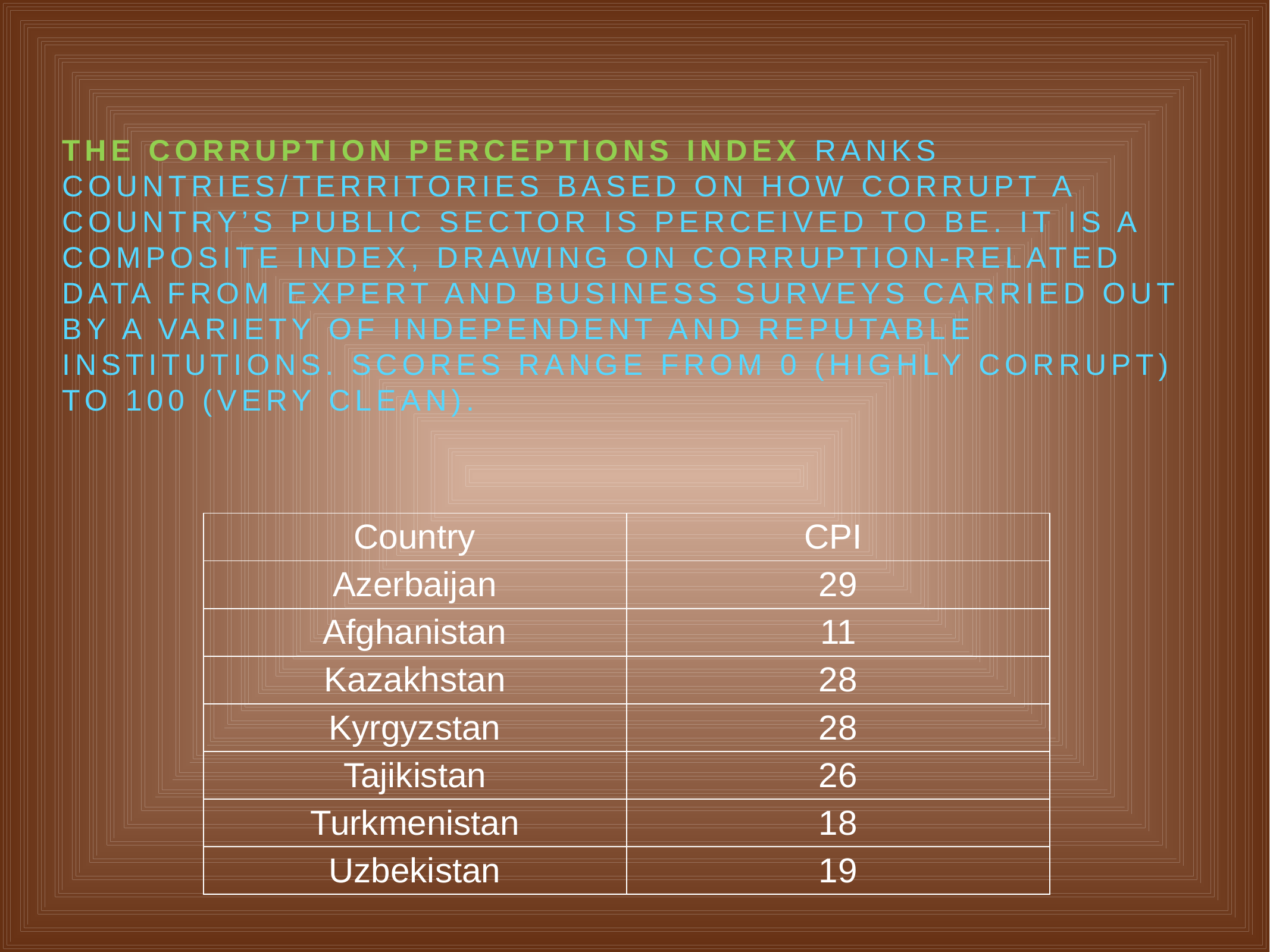

The Corruption Perceptions Index ranks countries/territories based on how corrupt a country’s public sector is perceived to be. It is a composite index, drawing on corruption-related data from expert and business surveys carried out by a variety of independent and reputable institutions. Scores range from 0 (highly corrupt) to 100 (very clean).
| Country | CPI |
| --- | --- |
| Azerbaijan | 29 |
| Afghanistan | 11 |
| Kazakhstan | 28 |
| Kyrgyzstan | 28 |
| Tajikistan | 26 |
| Turkmenistan | 18 |
| Uzbekistan | 19 |